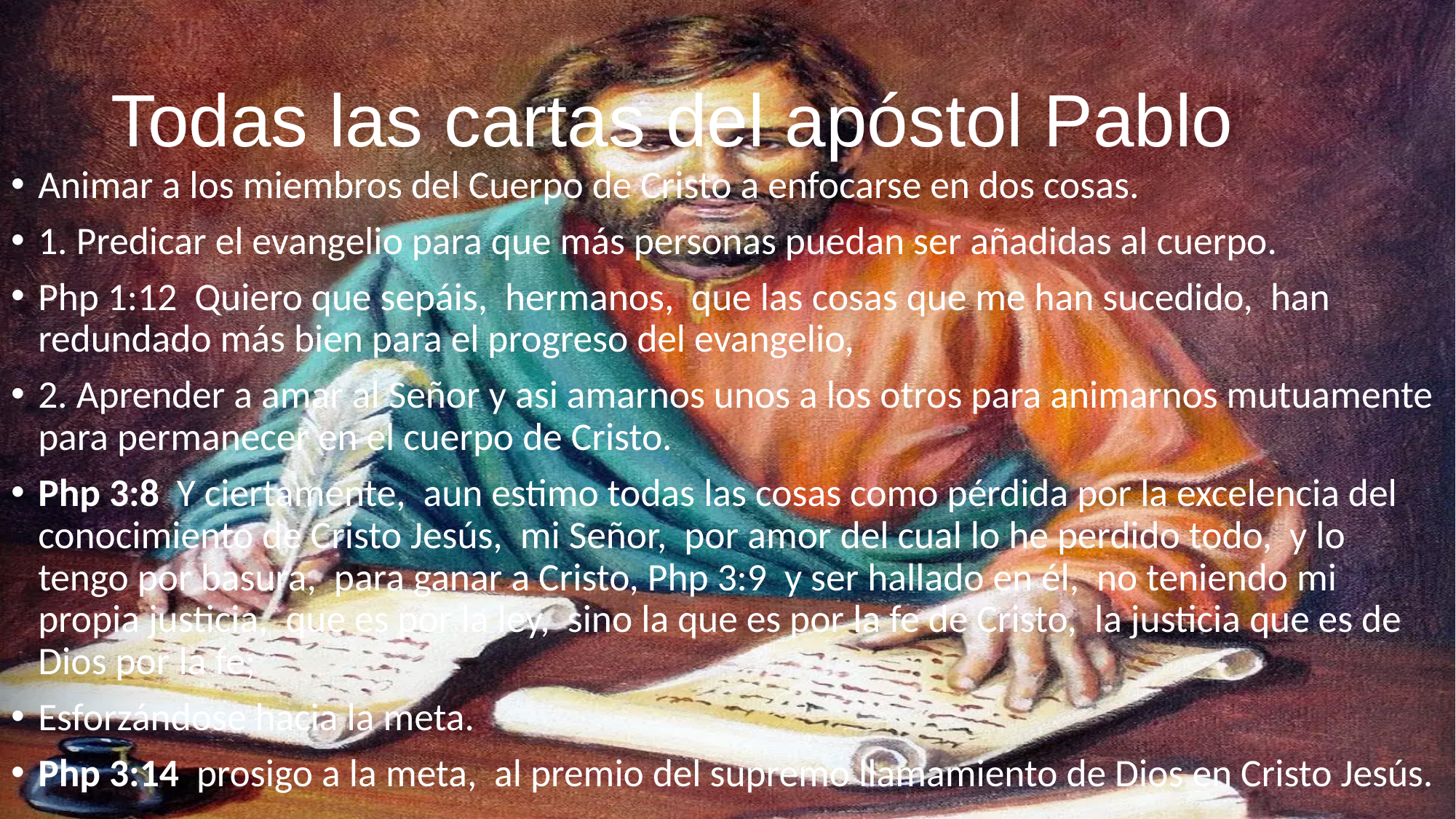

# Todas las cartas del apóstol Pablo
Animar a los miembros del Cuerpo de Cristo a enfocarse en dos cosas.
1. Predicar el evangelio para que más personas puedan ser añadidas al cuerpo.
Php 1:12  Quiero que sepáis,  hermanos,  que las cosas que me han sucedido,  han redundado más bien para el progreso del evangelio,
2. Aprender a amar al Señor y asi amarnos unos a los otros para animarnos mutuamente para permanecer en el cuerpo de Cristo.
Php 3:8  Y ciertamente,  aun estimo todas las cosas como pérdida por la excelencia del conocimiento de Cristo Jesús,  mi Señor,  por amor del cual lo he perdido todo,  y lo tengo por basura,  para ganar a Cristo, Php 3:9  y ser hallado en él,  no teniendo mi propia justicia,  que es por la ley,  sino la que es por la fe de Cristo,  la justicia que es de Dios por la fe;
Esforzándose hacia la meta.
Php 3:14  prosigo a la meta,  al premio del supremo llamamiento de Dios en Cristo Jesús.